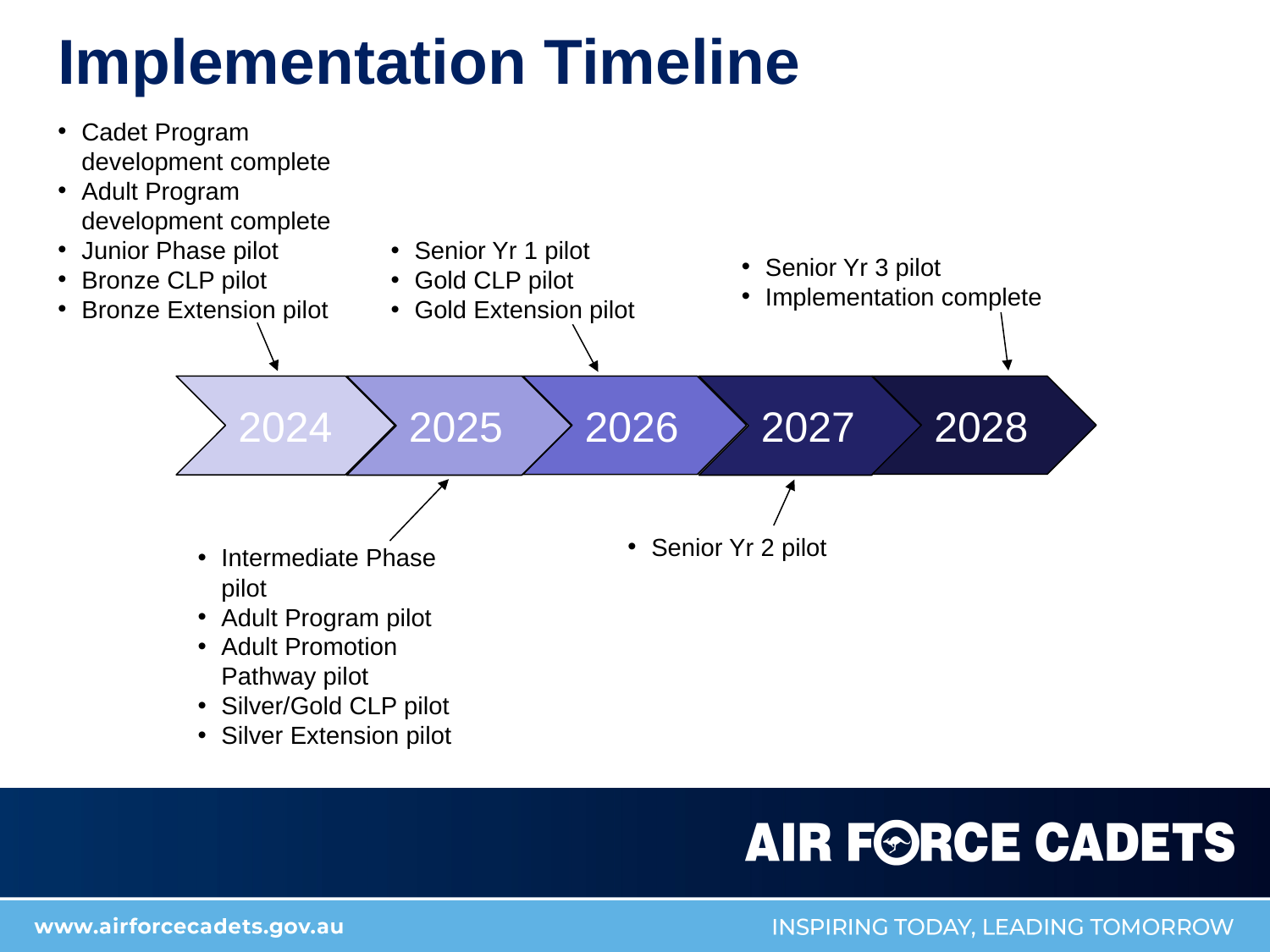

Implementation Timeline
Cadet Program development complete
Adult Program development complete
Junior Phase pilot
Bronze CLP pilot
Bronze Extension pilot
Senior Yr 1 pilot
Gold CLP pilot
Gold Extension pilot
Senior Yr 3 pilot
Implementation complete
2024
2025
2026
2027
2028
Senior Yr 2 pilot
Intermediate Phase pilot
Adult Program pilot
Adult Promotion Pathway pilot
Silver/Gold CLP pilot
Silver Extension pilot